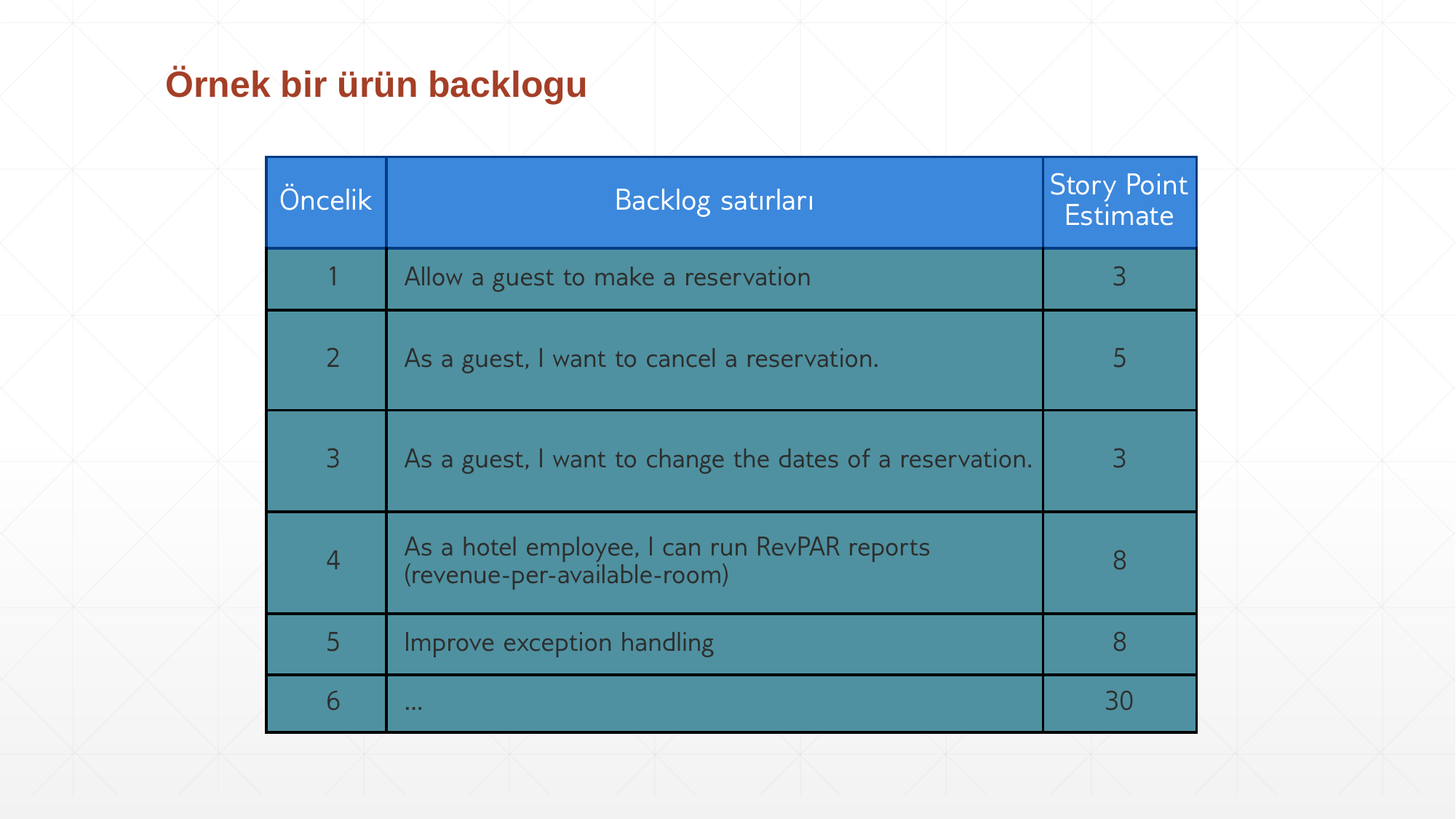

# Örnek bir ürün backlogu
| Öncelik | Backlog satırları | Story Point Estimate |
| --- | --- | --- |
| 1 | Allow a guest to make a reservation | 3 |
| 2 | As a guest, I want to cancel a reservation. | 5 |
| 3 | As a guest, I want to change the dates of a reservation. | 3 |
| 4 | As a hotel employee, I can run RevPAR reports (revenue-per-available-room) | 8 |
| 5 | Improve exception handling | 8 |
| 6 | ... | 30 |
Prof. Dr. Adem Kalınlı - Öğr. Gör. Burak Sarıca